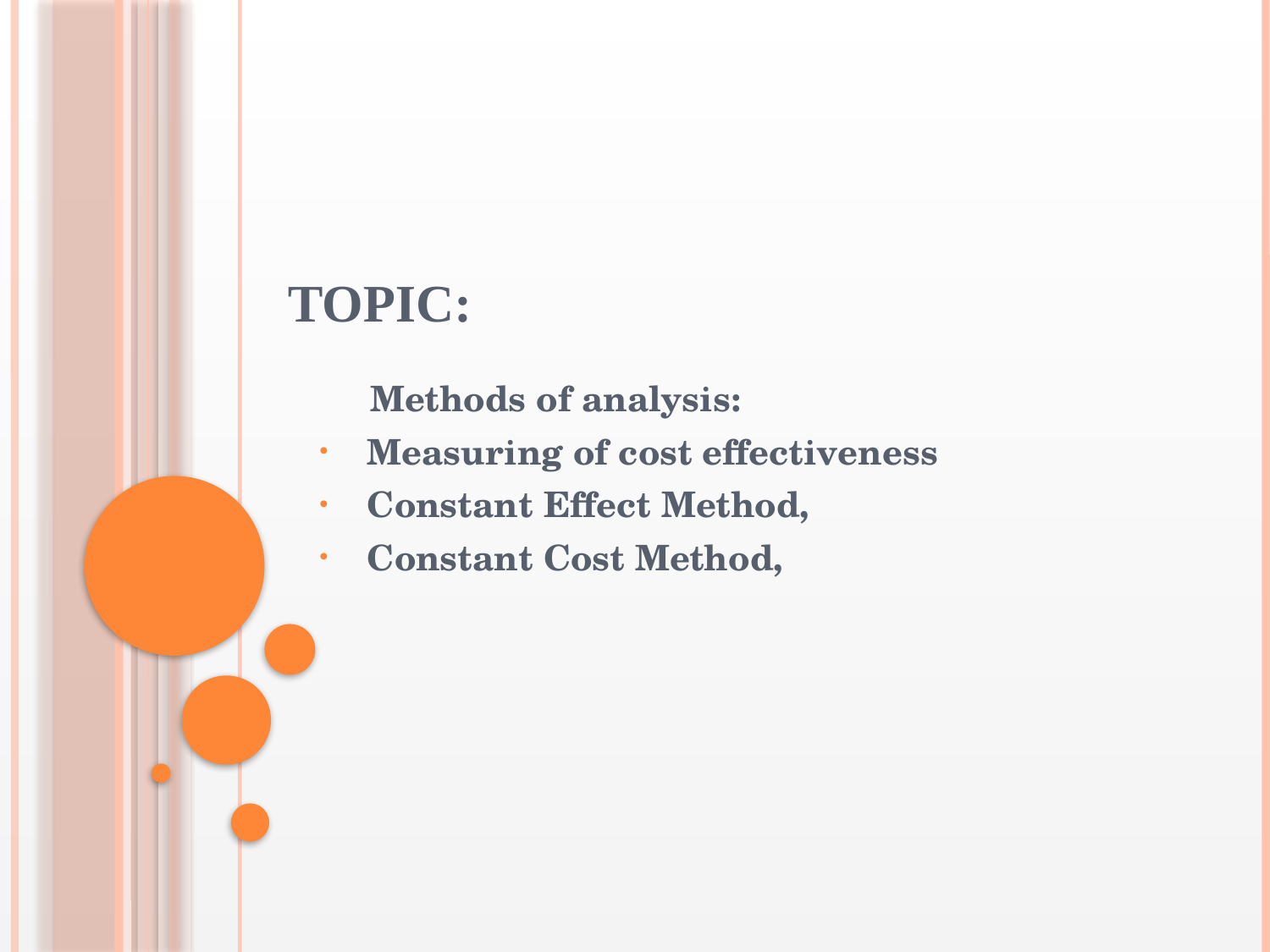

# Topic:
     Methods of analysis:
Measuring of cost effectiveness
Constant Effect Method,
Constant Cost Method,